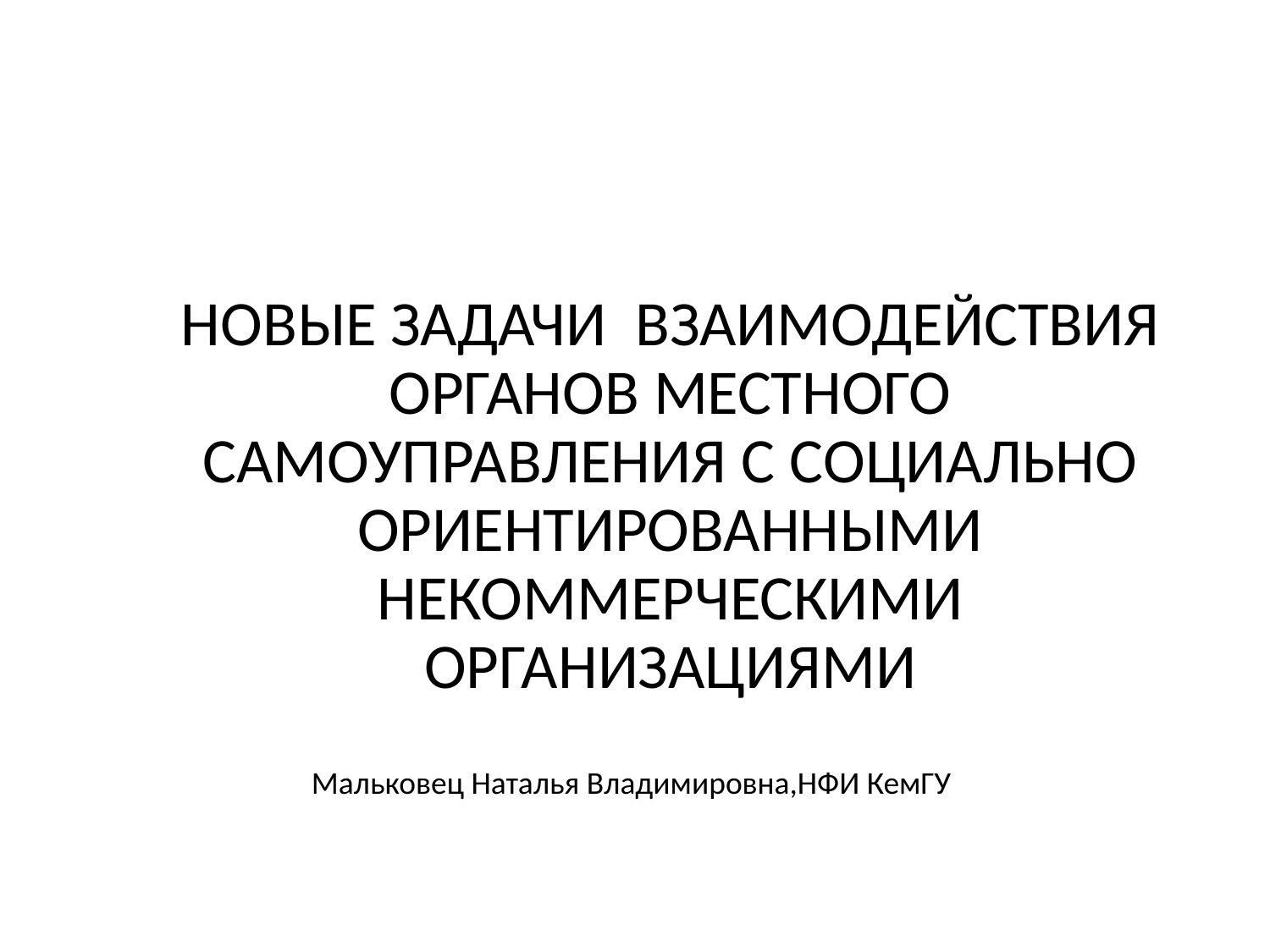

# НОВЫЕ ЗАДАЧИ  ВЗАИМОДЕЙСТВИЯ ОРГАНОВ МЕСТНОГО САМОУПРАВЛЕНИЯ С СОЦИАЛЬНО ОРИЕНТИРОВАННЫМИ НЕКОММЕРЧЕСКИМИ ОРГАНИЗАЦИЯМИ
Мальковец Наталья Владимировна,НФИ КемГУ